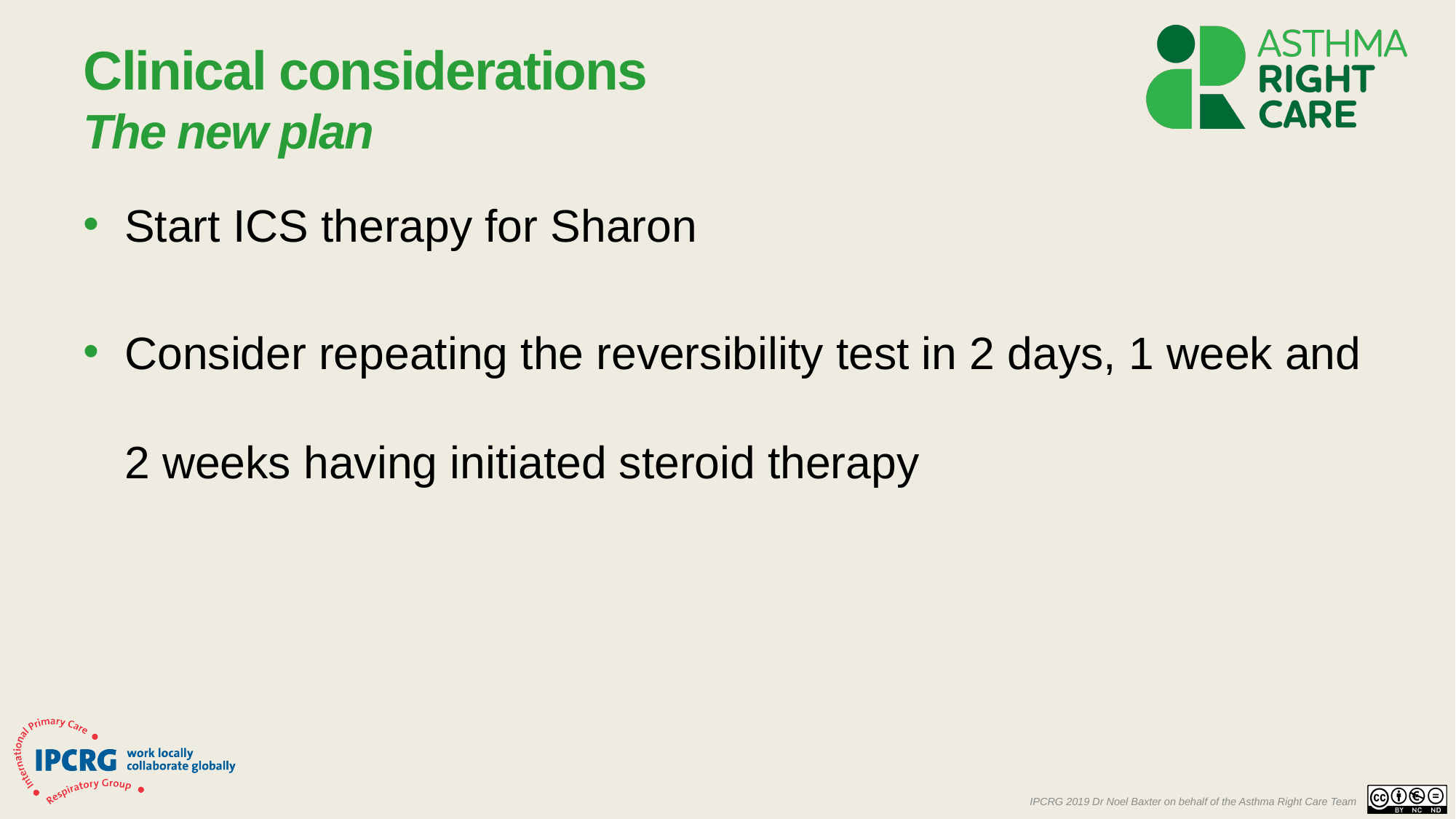

# Clinical considerations The new plan
Start ICS therapy for Sharon

Consider repeating the reversibility test in 2 days, 1 week and
2 weeks having initiated steroid therapy